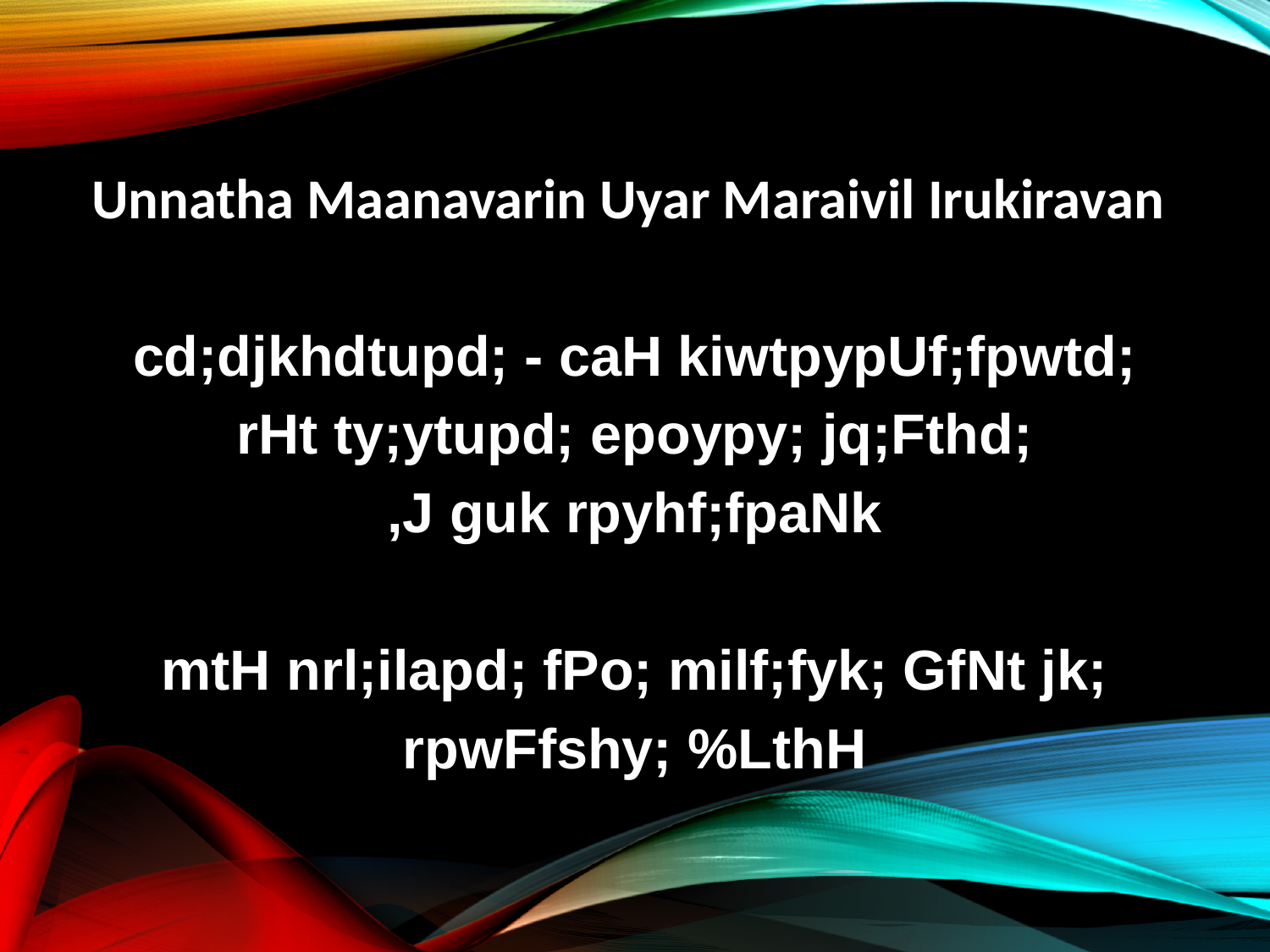

Unnatha Maanavarin Uyar Maraivil Irukiravan

cd;djkhdtupd; - caH kiwtpypUf;fpwtd;
rHt ty;ytupd; epoypy; jq;Fthd;
,J guk rpyhf;fpaNk

mtH nrl;ilapd; fPo; milf;fyk; GfNt jk;
rpwFfshy; %LthH